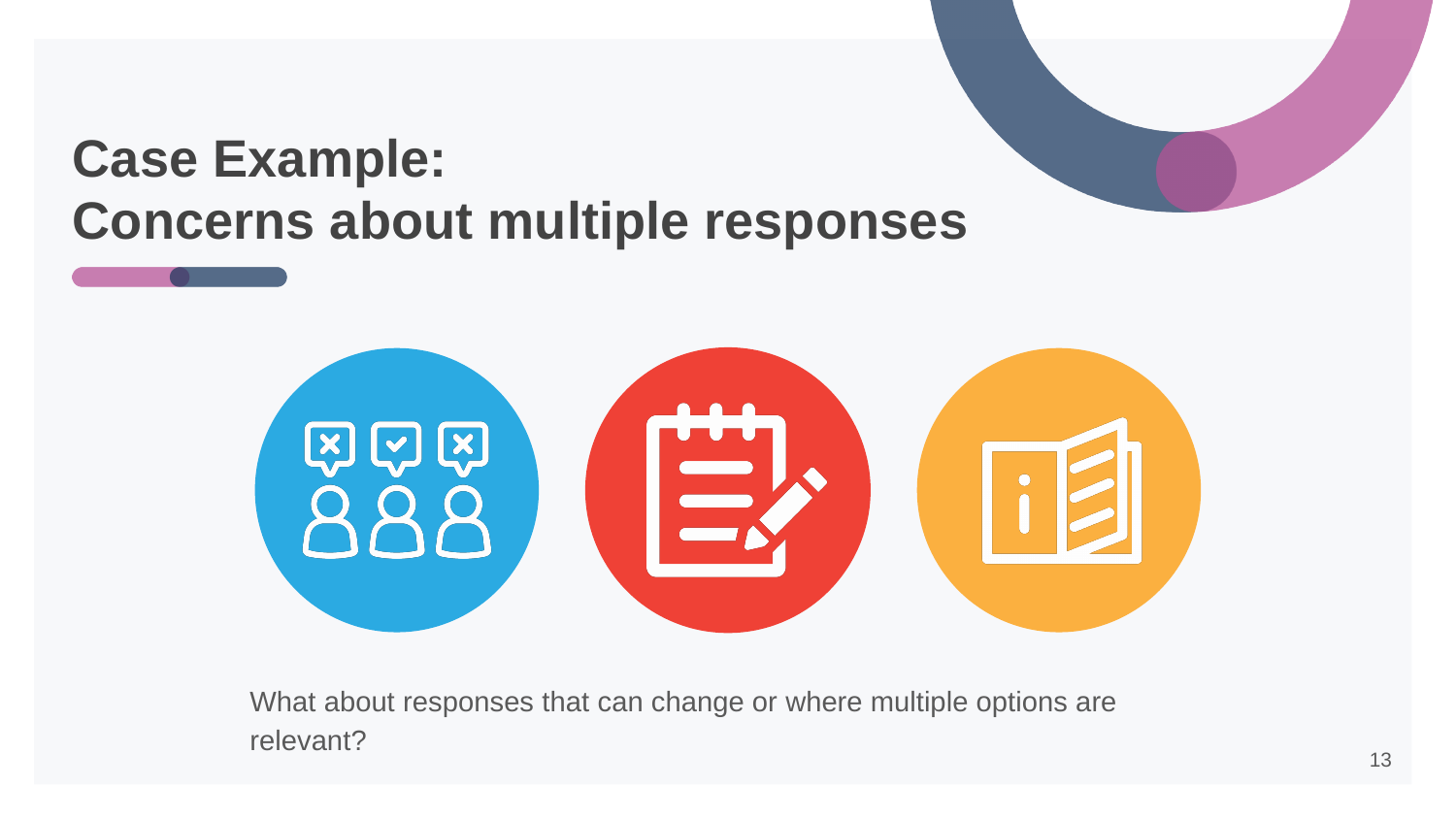

# Case Example: Concerns about multiple responses
What about responses that can change or where multiple options are relevant?
13